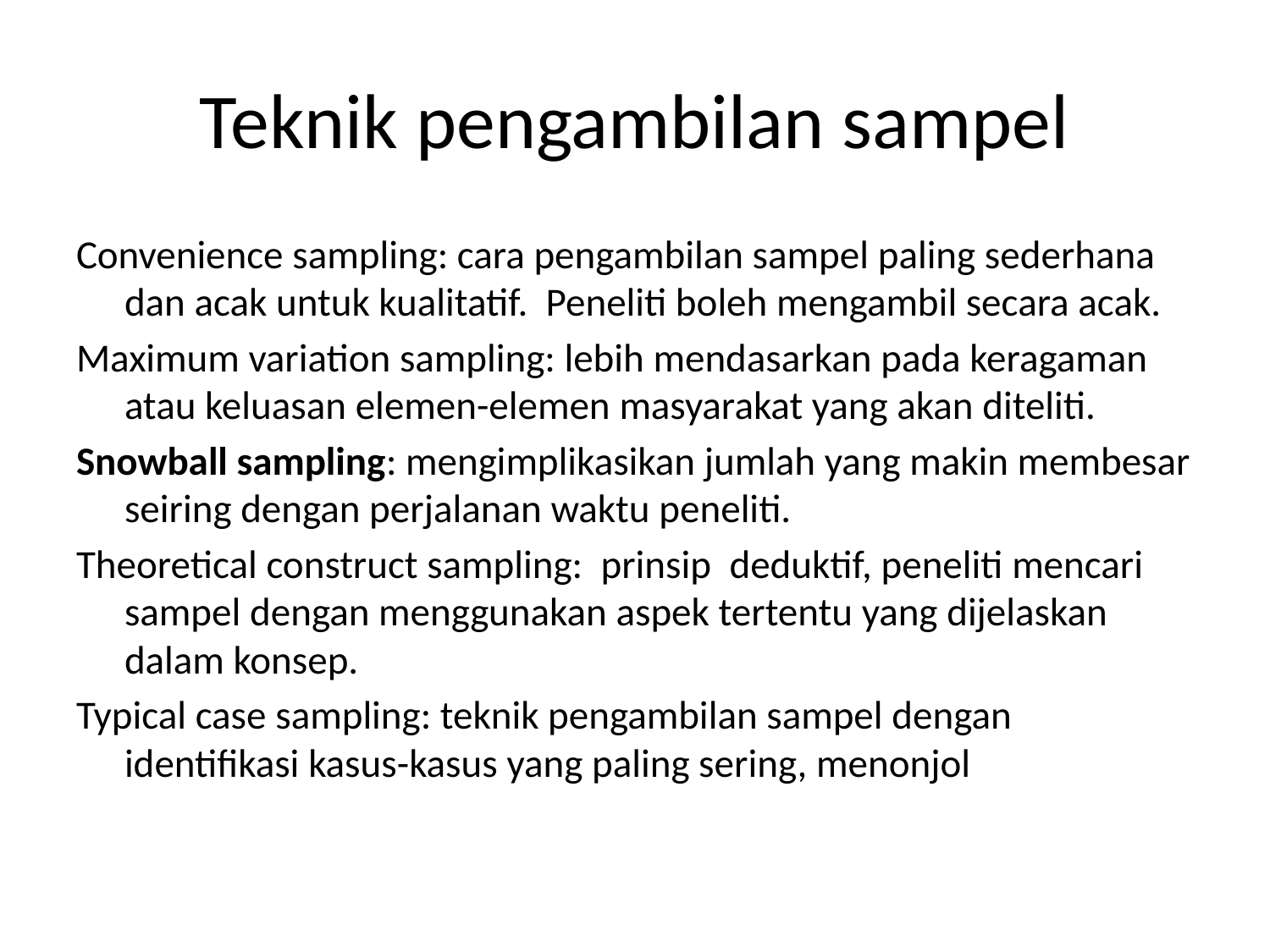

# Teknik pengambilan sampel
Convenience sampling: cara pengambilan sampel paling sederhana dan acak untuk kualitatif.  Peneliti boleh mengambil secara acak.
Maximum variation sampling: lebih mendasarkan pada keragaman atau keluasan elemen-elemen masyarakat yang akan diteliti.
Snowball sampling: mengimplikasikan jumlah yang makin membesar seiring dengan perjalanan waktu peneliti.
Theoretical construct sampling:  prinsip  deduktif, peneliti mencari sampel dengan menggunakan aspek tertentu yang dijelaskan dalam konsep.
Typical case sampling: teknik pengambilan sampel dengan identifikasi kasus-kasus yang paling sering, menonjol